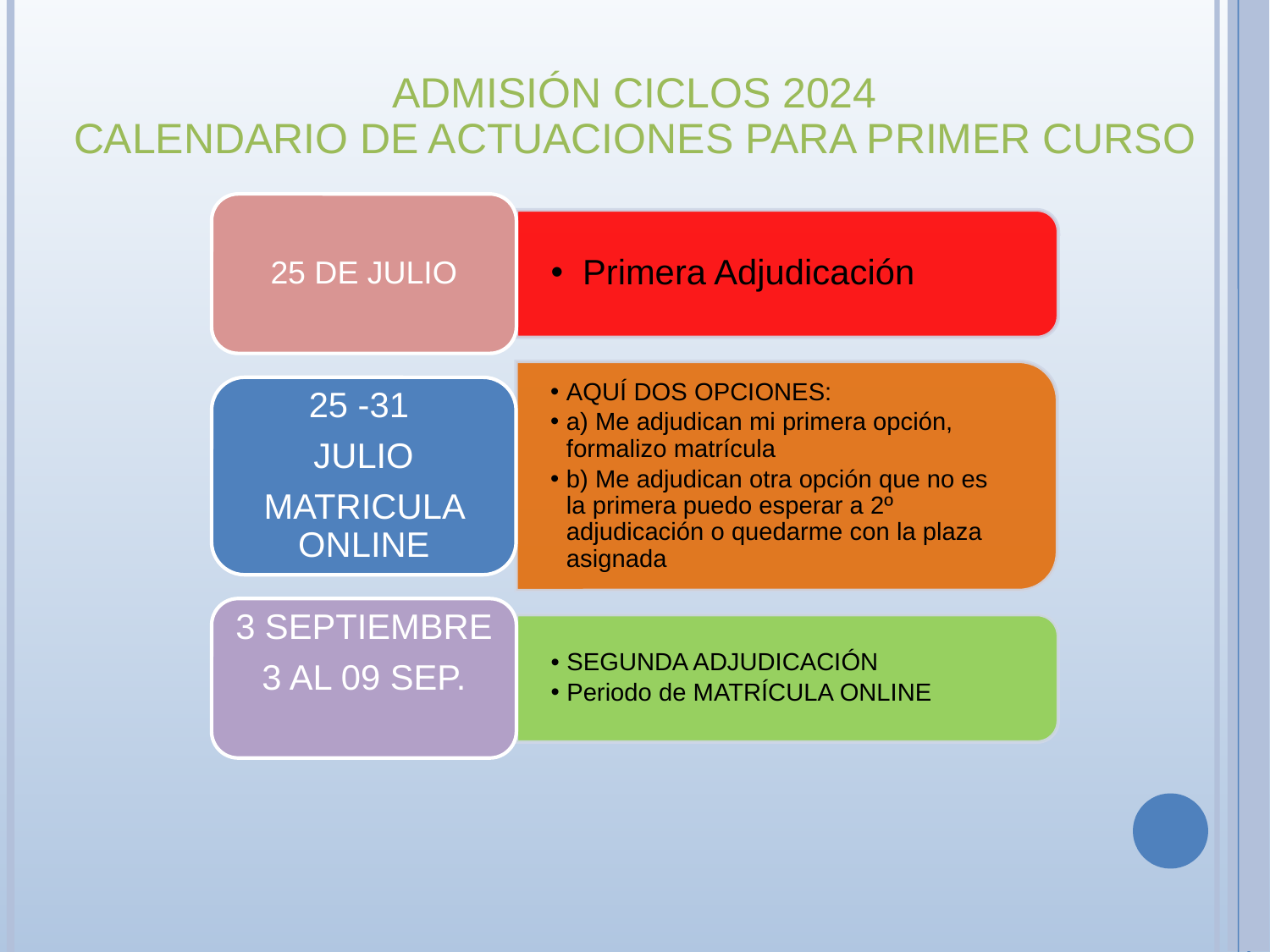

ADMISIÓN CICLOS 2024
CALENDARIO DE ACTUACIONES PARA PRIMER CURSO

25 DE JULIO

Primera Adjudicación
AQUÍ DOS OPCIONES:
a) Me adjudican mi primera opción, formalizo matrícula
b) Me adjudican otra opción que no es la primera puedo esperar a 2º adjudicación o quedarme con la plaza asignada

25 -31
JULIO
MATRICULA ONLINE

3 SEPTIEMBRE
3 AL 09 SEP.

SEGUNDA ADJUDICACIÓN
Periodo de MATRÍCULA ONLINE